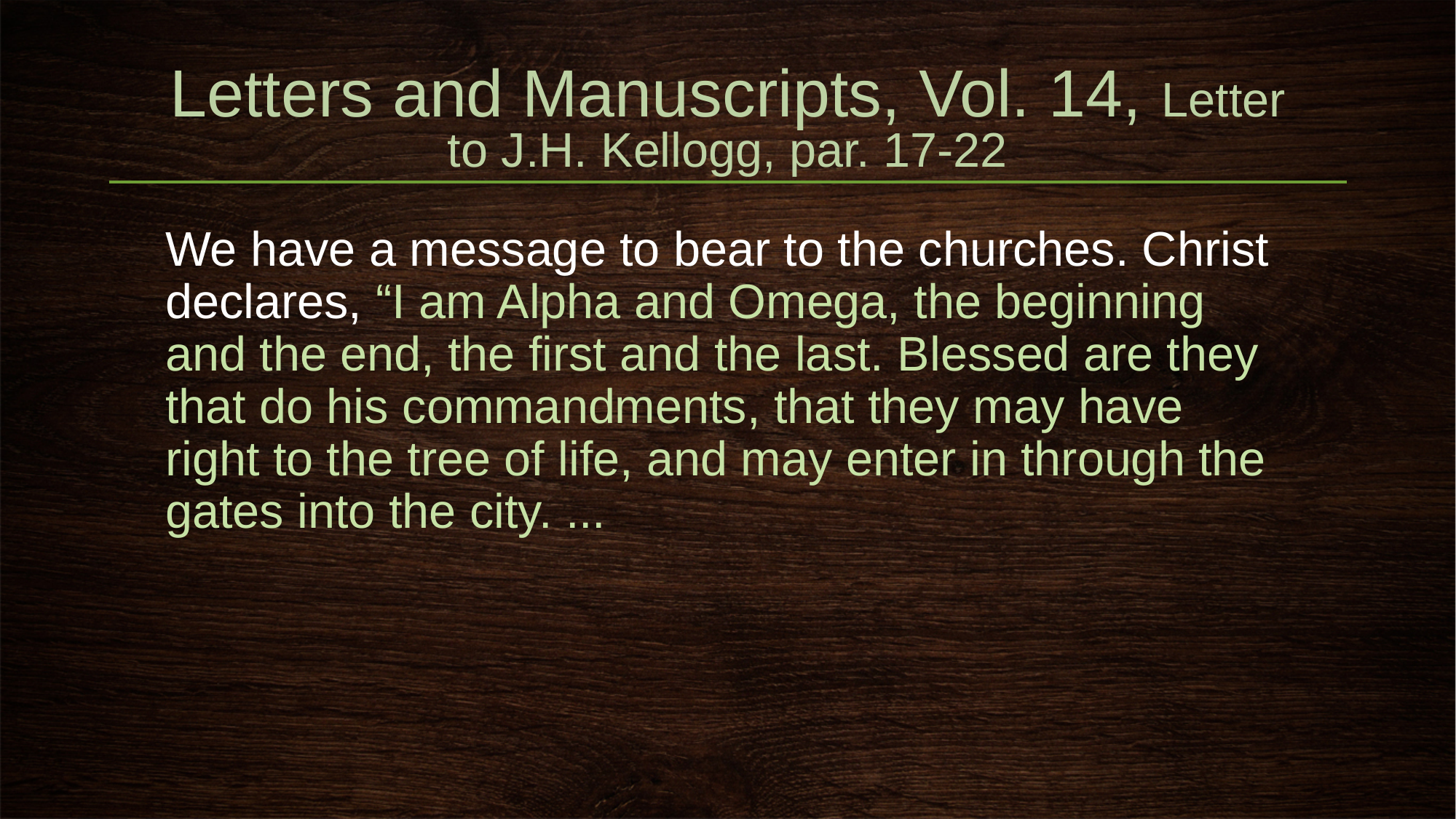

# Letters and Manuscripts, Vol. 14, Letter to J.H. Kellogg, par. 17-22
We have a message to bear to the churches. Christ declares, “I am Alpha and Omega, the beginning and the end, the first and the last. Blessed are they that do his commandments, that they may have right to the tree of life, and may enter in through the gates into the city. ...